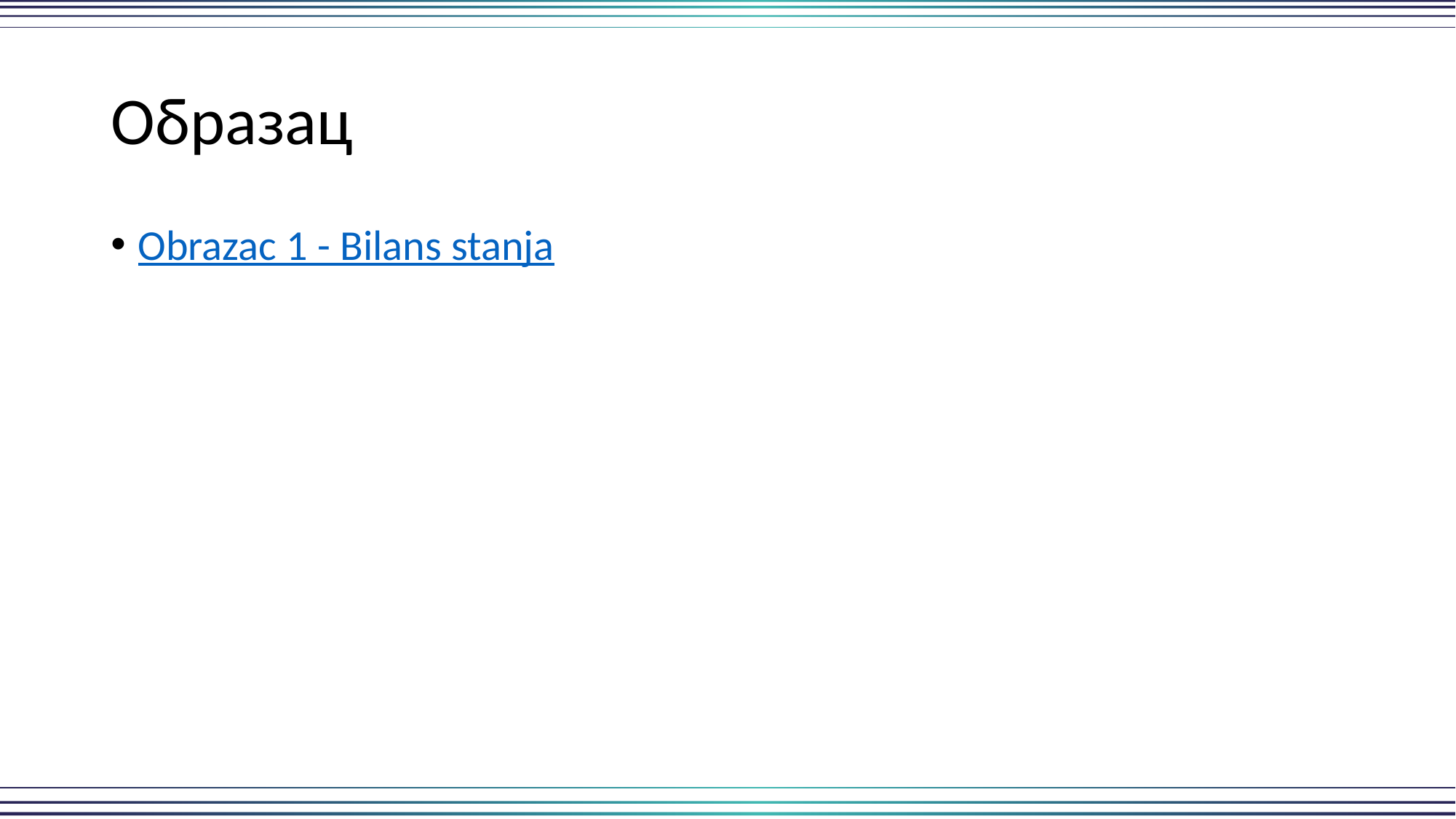

# Образац
Obrazac 1 - Bilans stanja